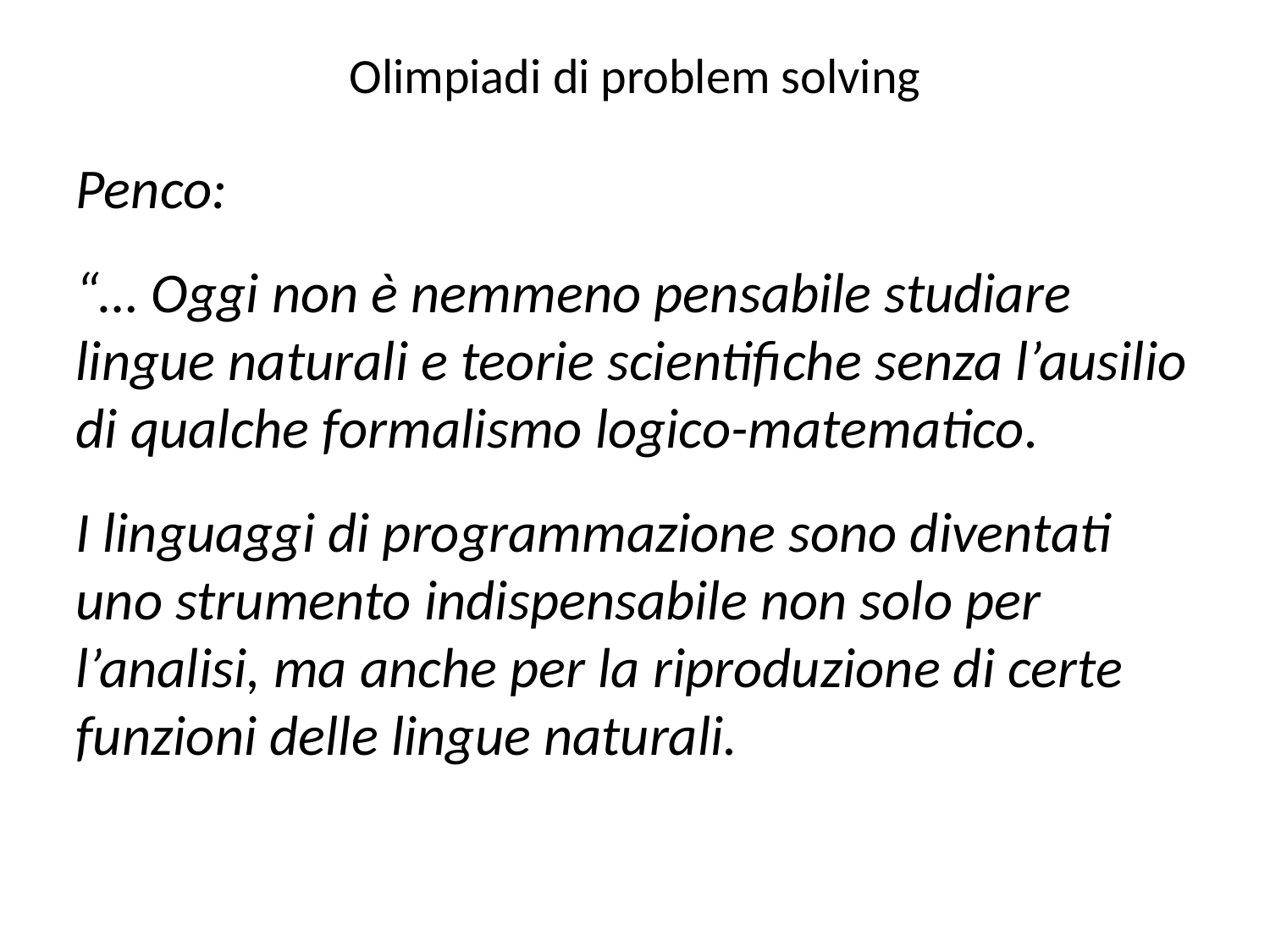

Olimpiadi di problem solving
Penco:
“… Oggi non è nemmeno pensabile studiare lingue naturali e teorie scientifiche senza l’ausilio di qualche formalismo logico-matematico.
I linguaggi di programmazione sono diventati uno strumento indispensabile non solo per l’analisi, ma anche per la riproduzione di certe funzioni delle lingue naturali.